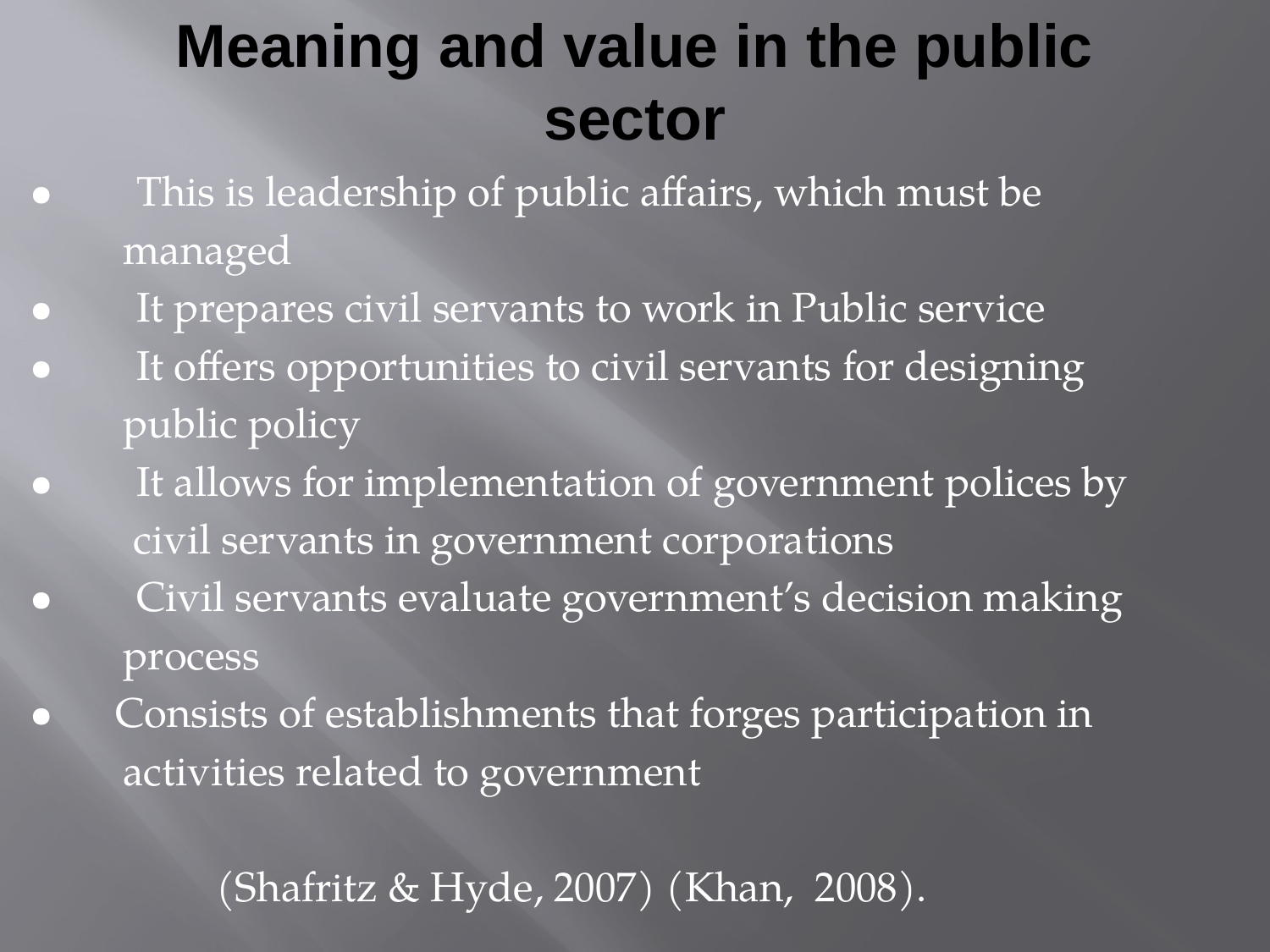

# Meaning and value in the public sector
•	This is leadership of public affairs, which must be
         managed
•	It prepares civil servants to work in Public service
•	It offers opportunities to civil servants for designing
         public policy
•	It allows for implementation of government polices by
          civil servants in government corporations
•	Civil servants evaluate government’s decision making
         process
•      Consists of establishments that forges participation in
         activities related to government

                  (Shafritz & Hyde, 2007) (Khan,  2008).